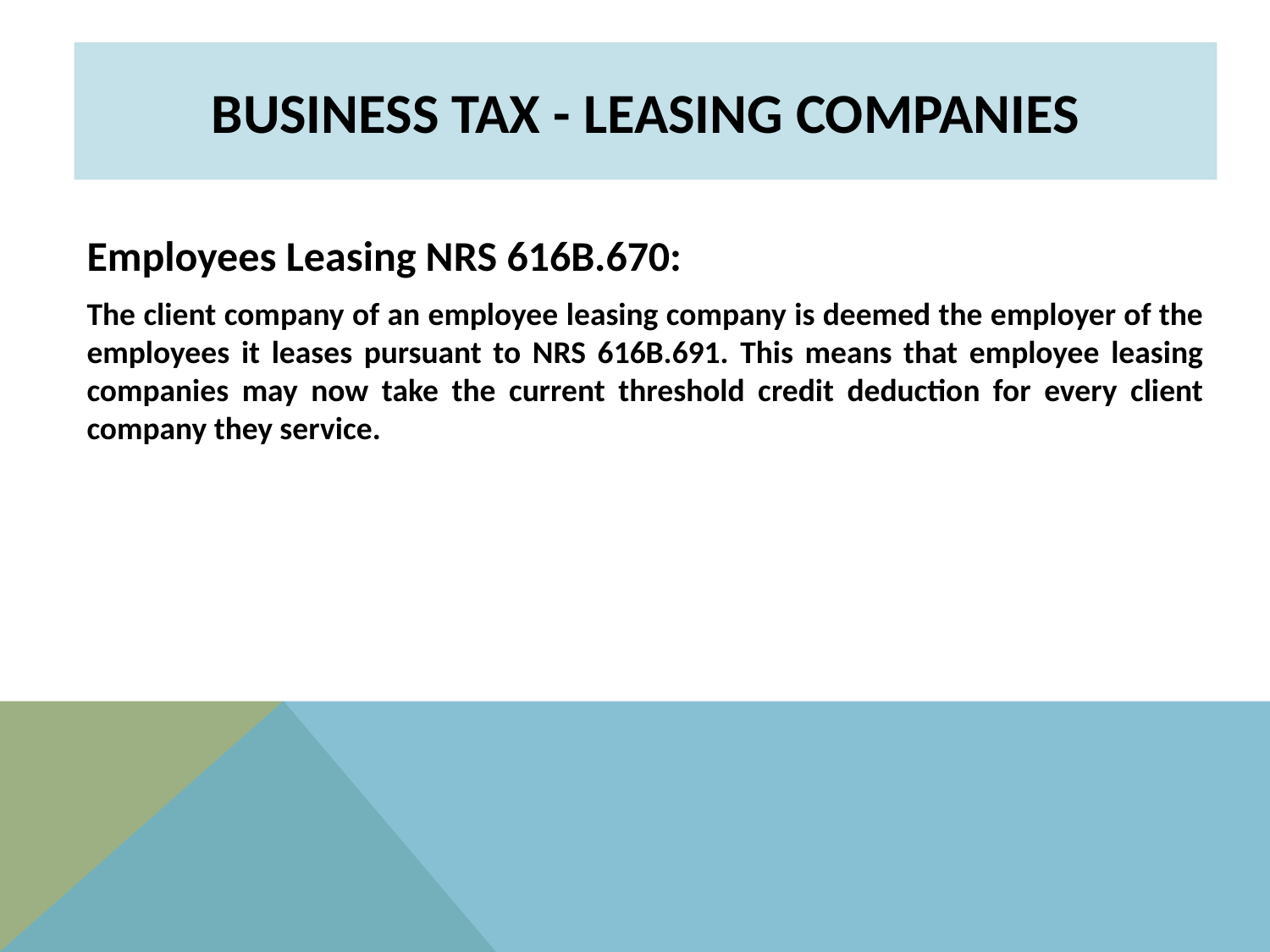

# BUSINESS TAX - Leasing Companies
Employees Leasing NRS 616B.670:
The client company of an employee leasing company is deemed the employer of the employees it leases pursuant to NRS 616B.691. This means that employee leasing companies may now take the current threshold credit deduction for every client company they service.